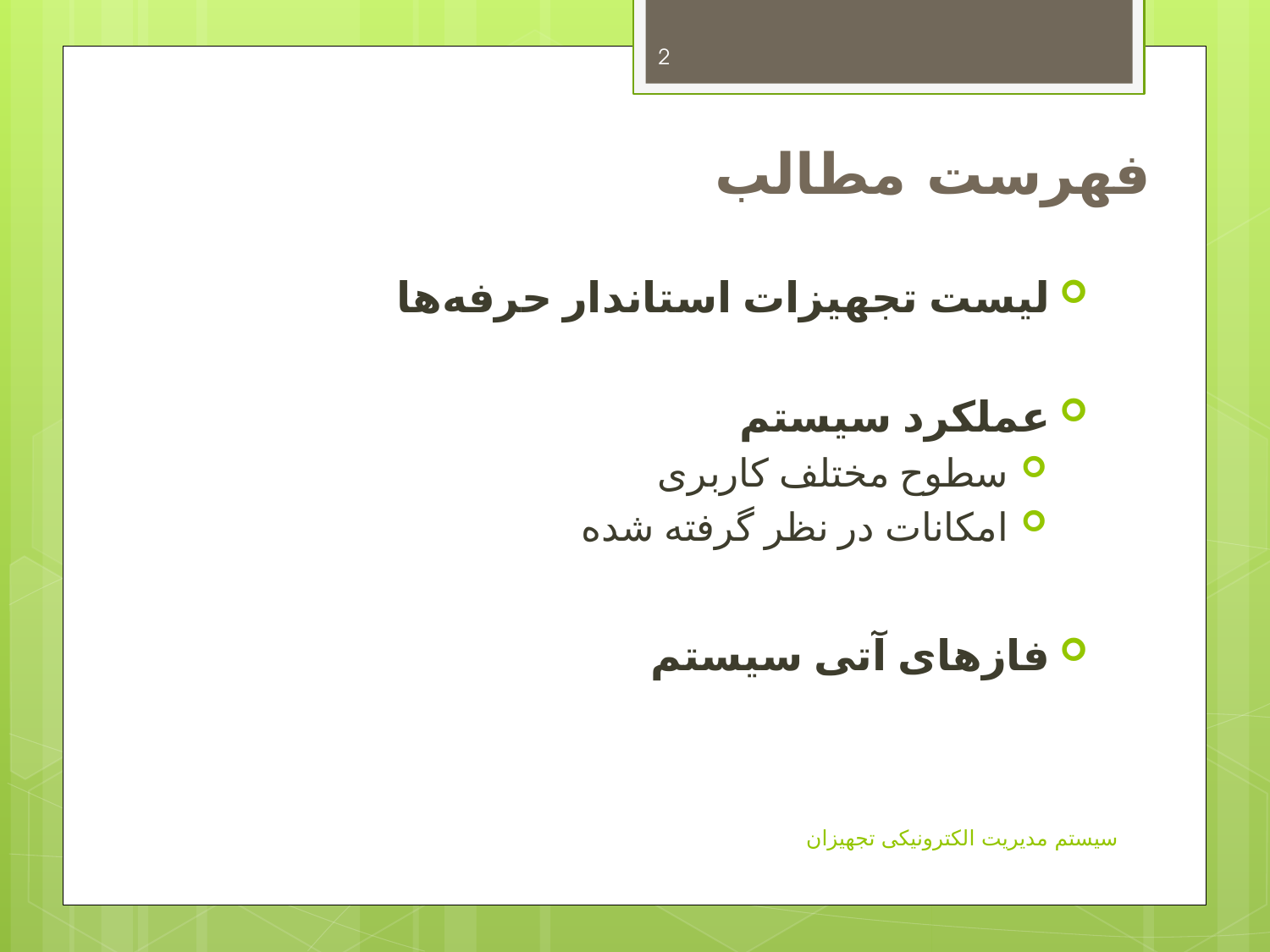

2
# فهرست مطالب
لیست تجهیزات استاندار حرفه‌ها

عملکرد سیستم
سطوح مختلف کاربری
امکانات در نظر گرفته شده

فازهای آتی سیستم
سیستم مدیریت الکترونیکی تجهیزان